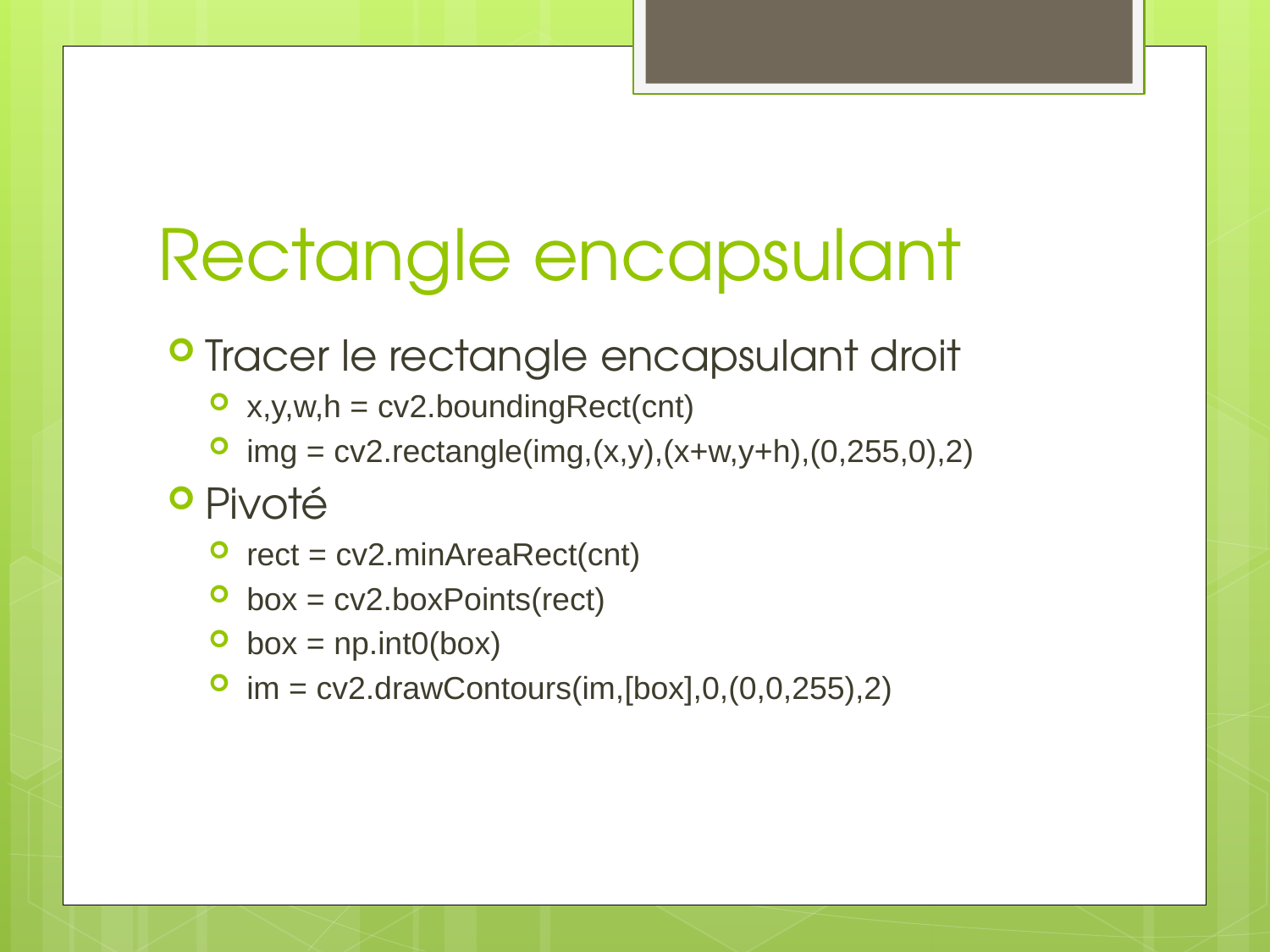

# Rectangle encapsulant
Tracer le rectangle encapsulant droit
x,y,w,h = cv2.boundingRect(cnt)
img = cv2.rectangle(img,(x,y),(x+w,y+h),(0,255,0),2)
Pivoté
rect = cv2.minAreaRect(cnt)
box = cv2.boxPoints(rect)
box = np.int0(box)
im = cv2.drawContours(im,[box],0,(0,0,255),2)